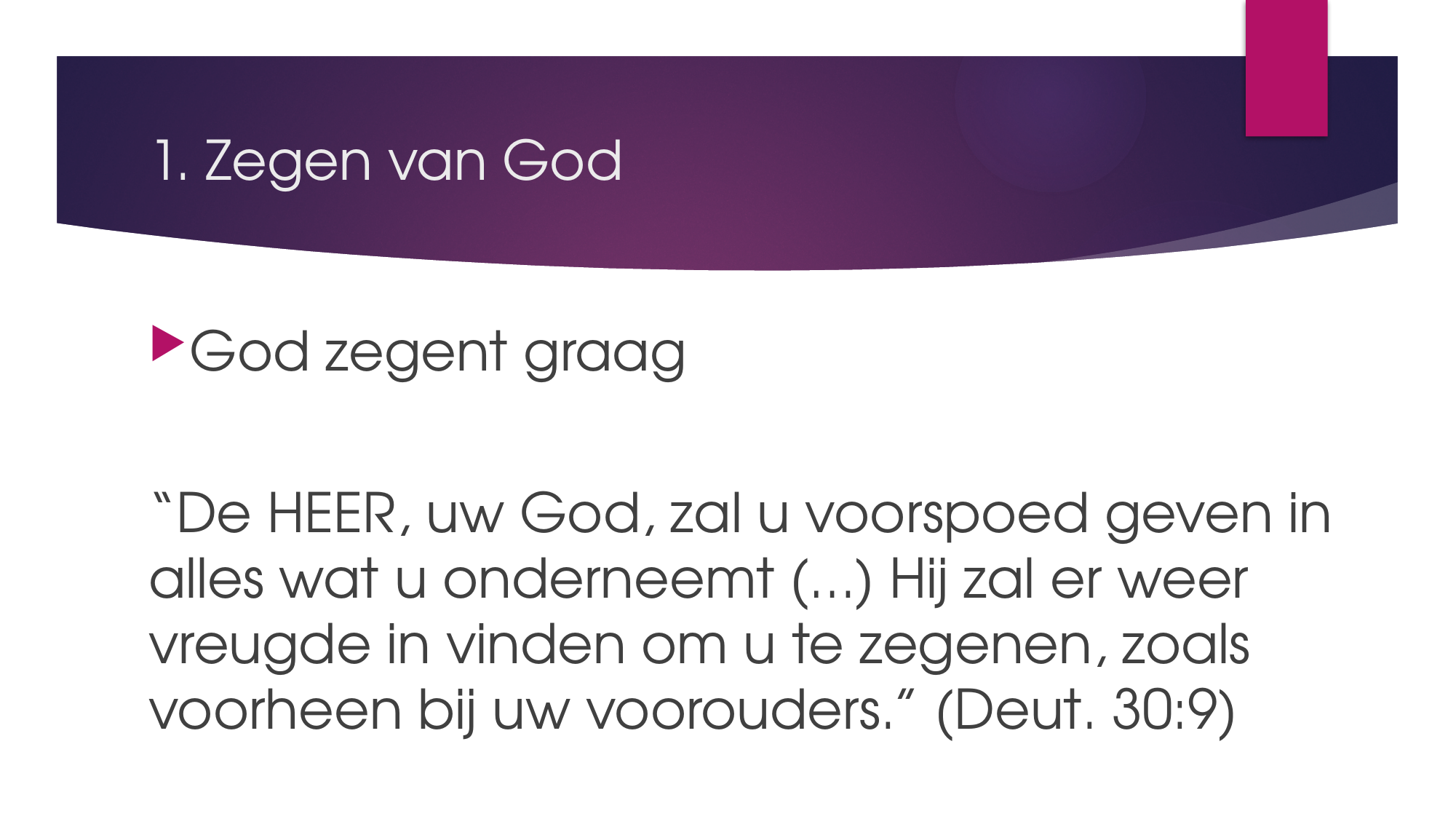

# 1. Zegen van God
God zegent graag

“De HEER, uw God, zal u voorspoed geven in alles wat u onderneemt (…) Hij zal er weer vreugde in vinden om u te zegenen, zoals voorheen bij uw voorouders.” (Deut. 30:9)